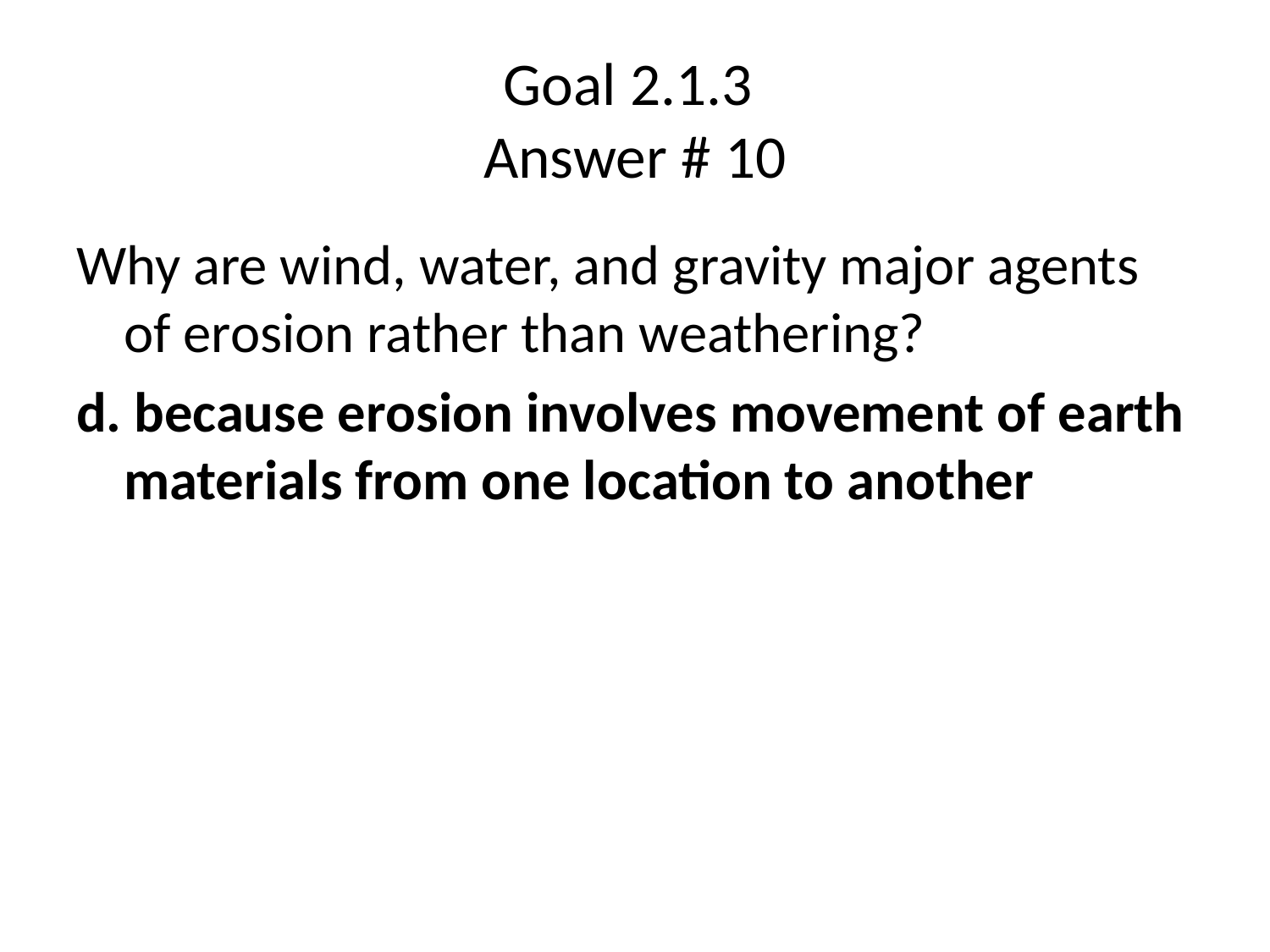

# Goal 2.1.3 Answer # 10
Why are wind, water, and gravity major agents of erosion rather than weathering?
d. because erosion involves movement of earth materials from one location to another